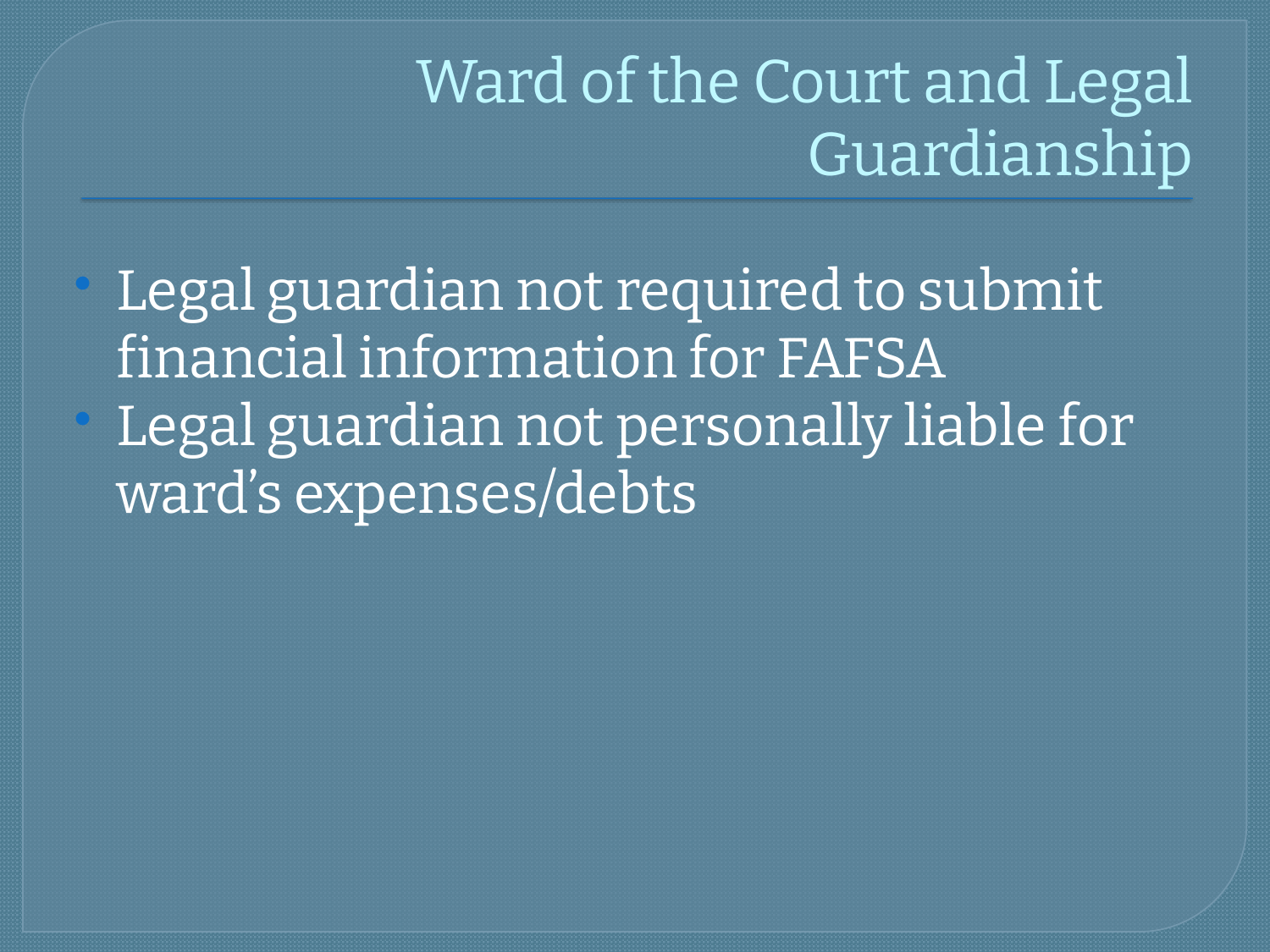

# Ward of the Court and Legal Guardianship

Legal guardian not required to submit financial information for FAFSA
Legal guardian not personally liable for ward’s expenses/debts